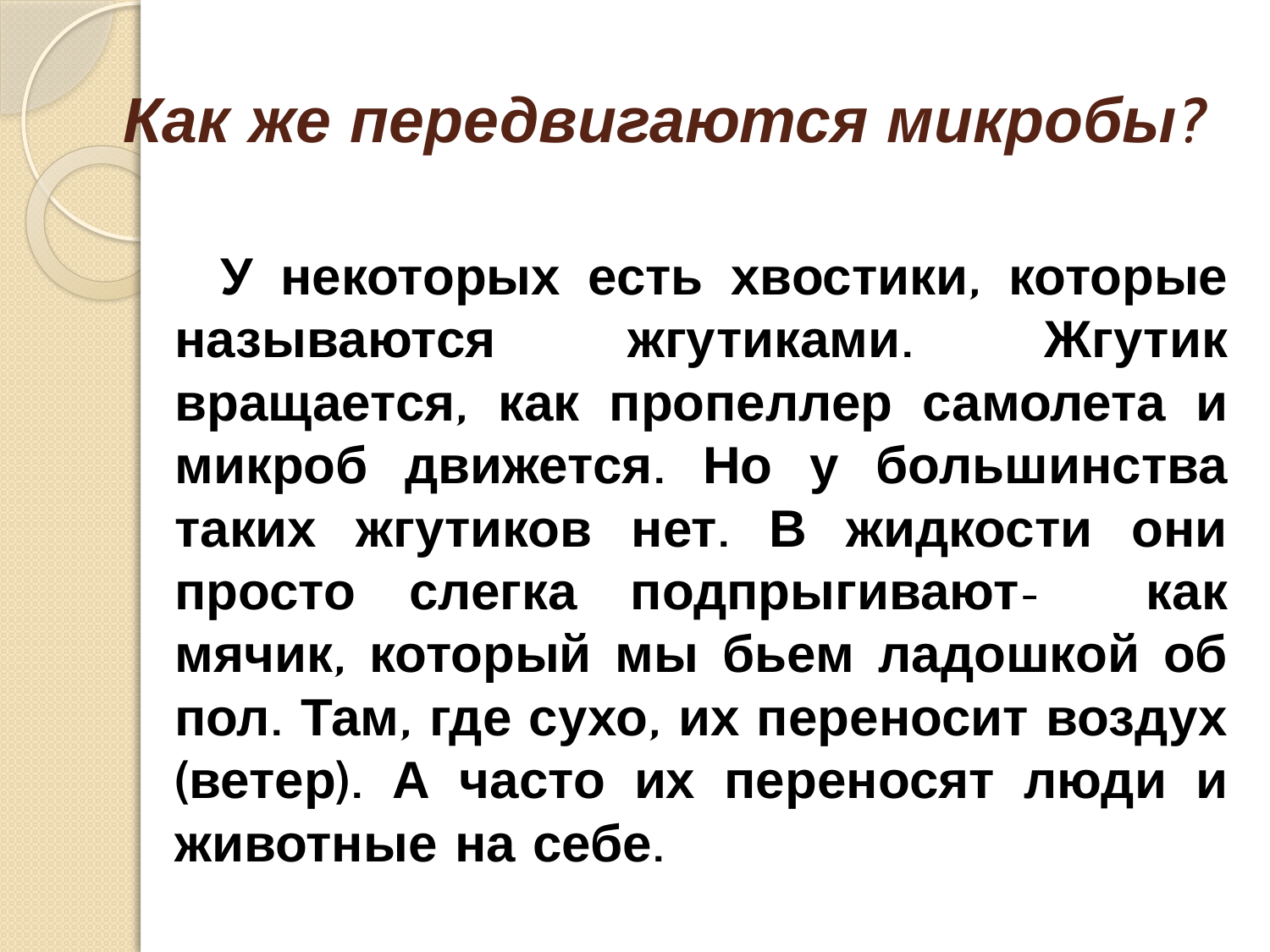

# Как же передвигаются микробы?
   У некоторых есть хвостики, которые называются жгутиками. Жгутик вращается, как пропеллер самолета и микроб движется. Но у большинства таких жгутиков нет. В жидкости они просто слегка подпрыгивают-  как мячик, который мы бьем ладошкой об пол. Там, где сухо, их переносит воздух (ветер). А часто их переносят люди и животные на себе.